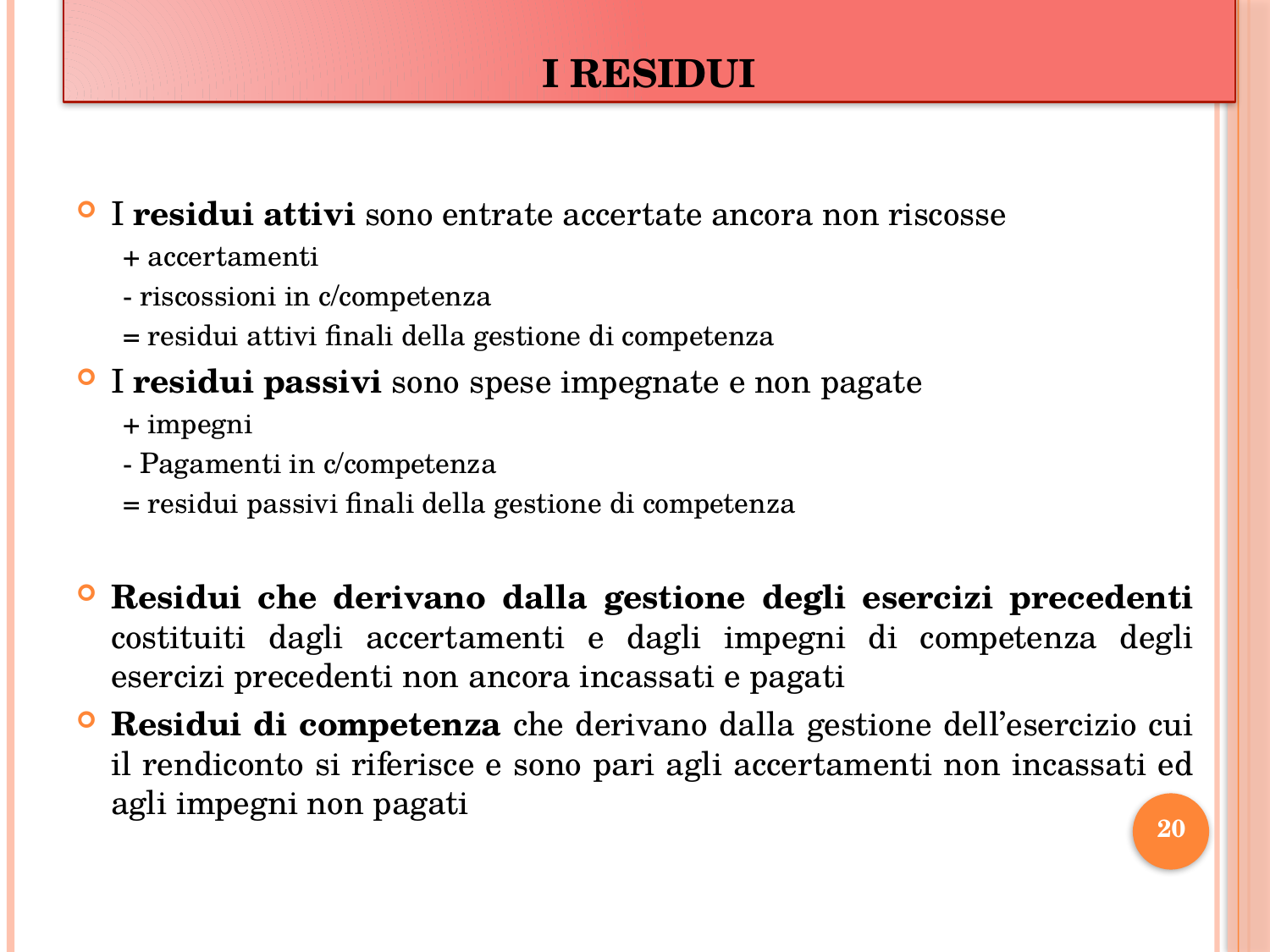

# I RESIDUI
I residui attivi sono entrate accertate ancora non riscosse
+ accertamenti
- riscossioni in c/competenza
= residui attivi finali della gestione di competenza
I residui passivi sono spese impegnate e non pagate
+ impegni
- Pagamenti in c/competenza
= residui passivi finali della gestione di competenza

Residui che derivano dalla gestione degli esercizi precedenti costituiti dagli accertamenti e dagli impegni di competenza degli esercizi precedenti non ancora incassati e pagati
Residui di competenza che derivano dalla gestione dell’esercizio cui il rendiconto si riferisce e sono pari agli accertamenti non incassati ed agli impegni non pagati

20